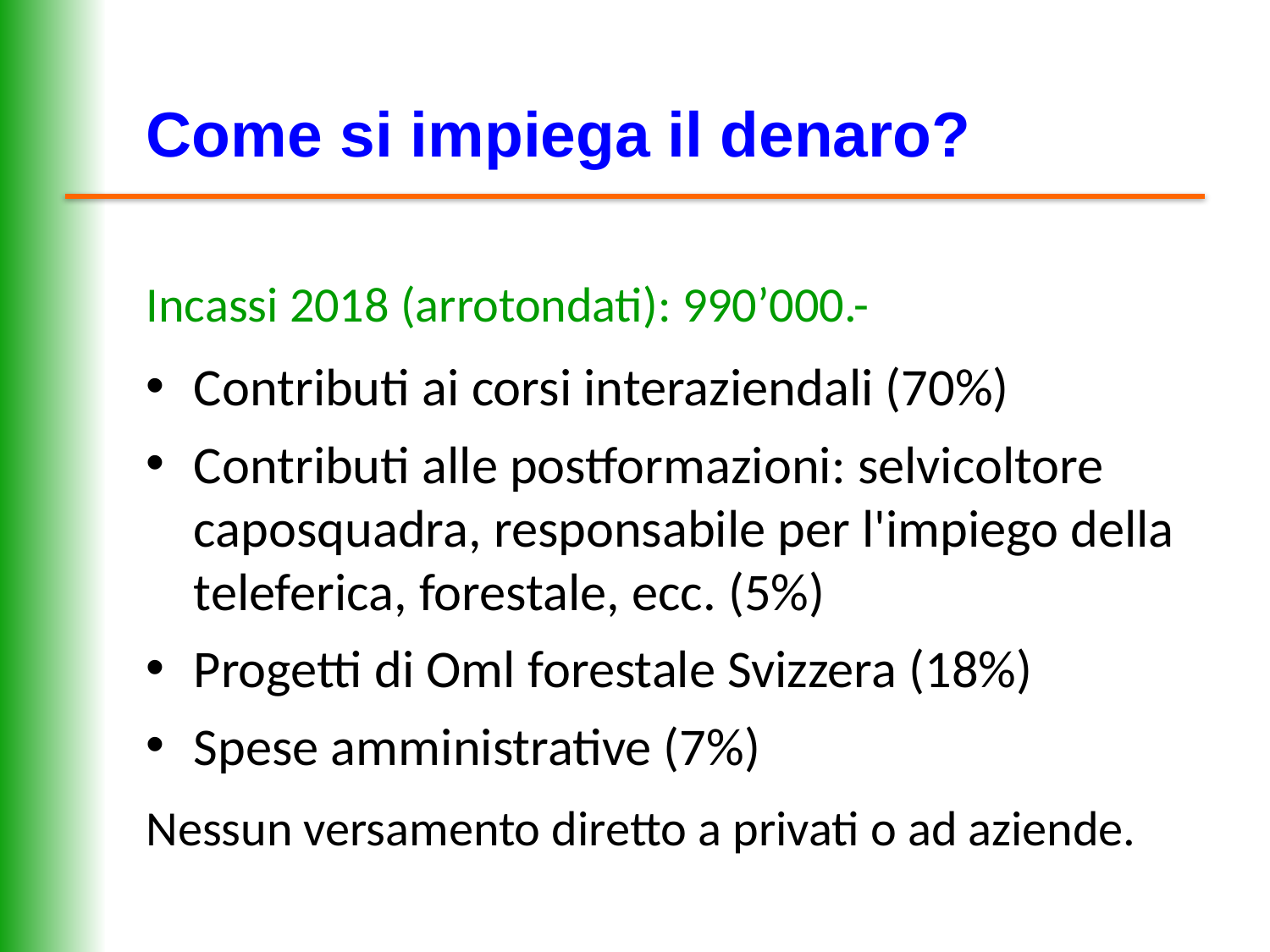

# Come si impiega il denaro?
Incassi 2018 (arrotondati): 990’000.-
Contributi ai corsi interaziendali (70%)
Contributi alle postformazioni: selvicoltore caposquadra, responsabile per l'impiego della teleferica, forestale, ecc. (5%)
Progetti di Oml forestale Svizzera (18%)
Spese amministrative (7%)
Nessun versamento diretto a privati o ad aziende.